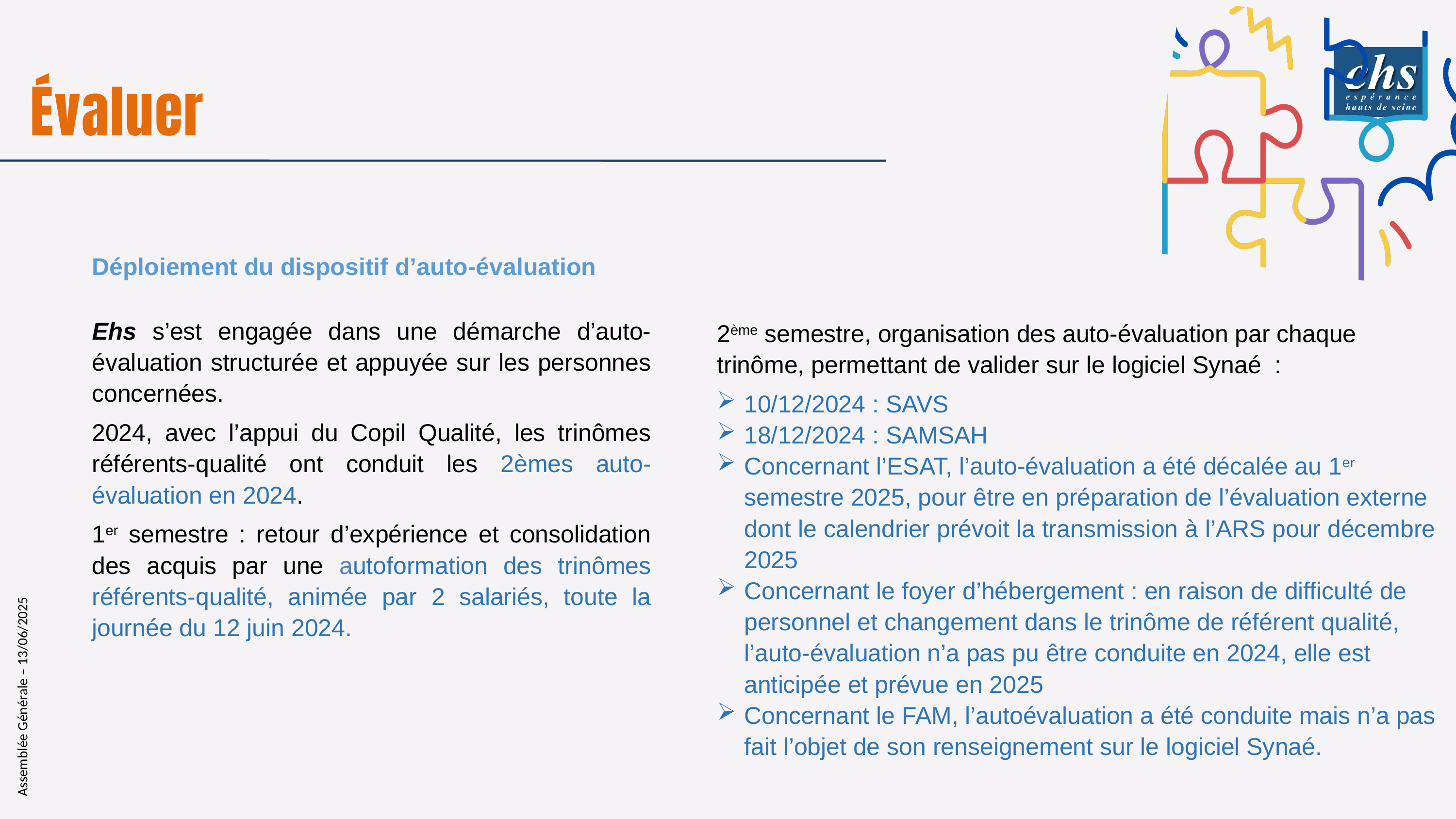

Évaluer

Déploiement du dispositif d’auto-évaluation

Ehs s’est engagée dans une démarche d’auto-évaluation structurée et appuyée sur les personnes concernées.
2024, avec l’appui du Copil Qualité, les trinômes référents-qualité ont conduit les 2èmes auto-évaluation en 2024.
1er semestre : retour d’expérience et consolidation des acquis par une autoformation des trinômes référents-qualité, animée par 2 salariés, toute la journée du 12 juin 2024.
2ème semestre, organisation des auto-évaluation par chaque trinôme, permettant de valider sur le logiciel Synaé  :
10/12/2024 : SAVS
18/12/2024 : SAMSAH
Concernant l’ESAT, l’auto-évaluation a été décalée au 1er semestre 2025, pour être en préparation de l’évaluation externe dont le calendrier prévoit la transmission à l’ARS pour décembre 2025
Concernant le foyer d’hébergement : en raison de difficulté de personnel et changement dans le trinôme de référent qualité, l’auto-évaluation n’a pas pu être conduite en 2024, elle est anticipée et prévue en 2025
Concernant le FAM, l’autoévaluation a été conduite mais n’a pas fait l’objet de son renseignement sur le logiciel Synaé.